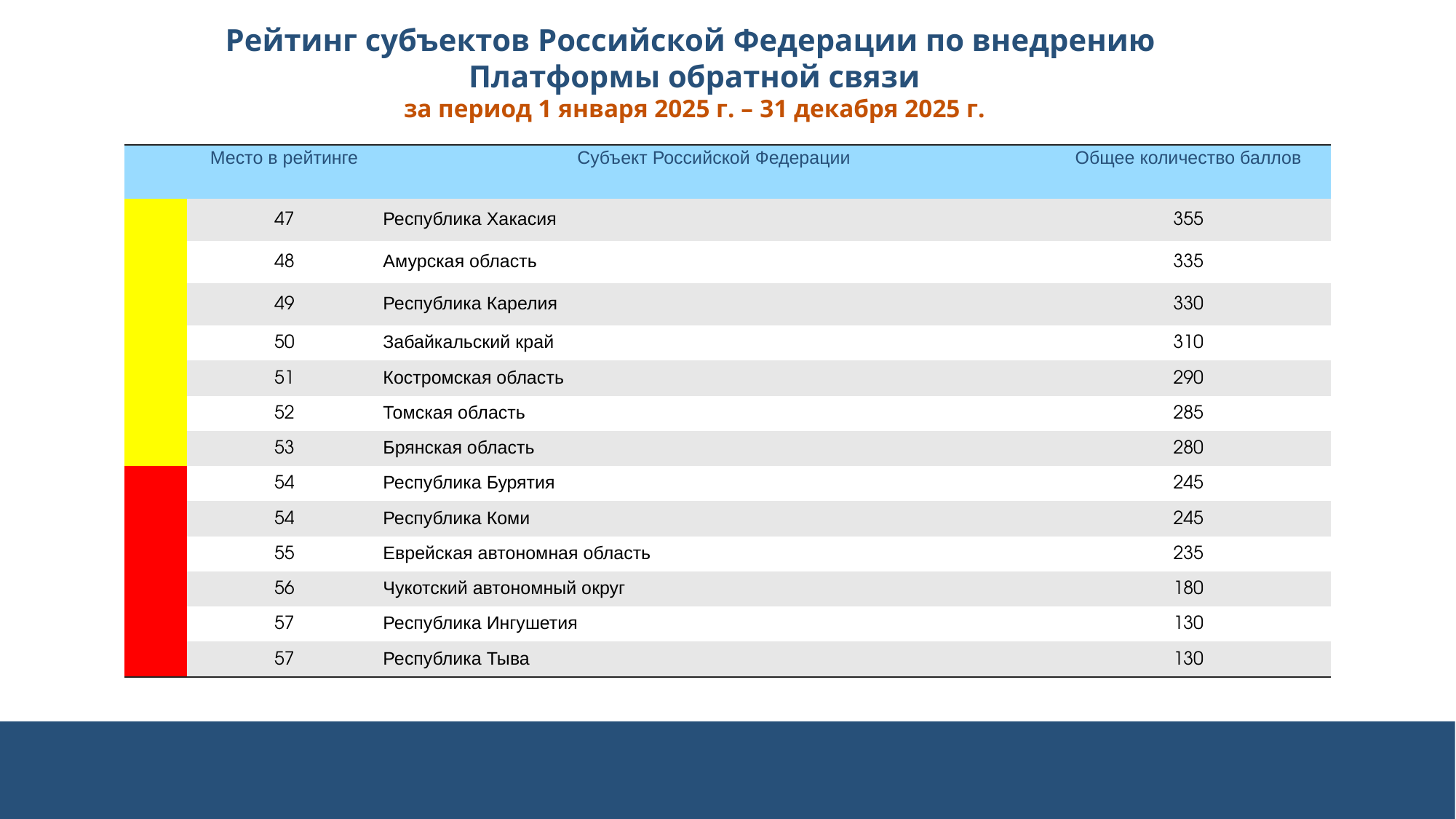

Рейтинг субъектов Российской Федерации по внедрению
Платформы обратной связи
за период 1 января 2025 г. – 31 декабря 2025 г.
|  | Место в рейтинге | Субъект Российской Федерации | Общее количество баллов |
| --- | --- | --- | --- |
|  | 47 | Республика Хакасия | 355 |
|  | 48 | Амурская область | 335 |
|  | 49 | Республика Карелия | 330 |
|  | 50 | Забайкальский край | 310 |
|  | 51 | Костромская область | 290 |
|  | 52 | Томская область | 285 |
|  | 53 | Брянская область | 280 |
|  | 54 | Республика Бурятия | 245 |
|  | 54 | Республика Коми | 245 |
|  | 55 | Еврейская автономная область | 235 |
|  | 56 | Чукотский автономный округ | 180 |
|  | 57 | Республика Ингушетия | 130 |
|  | 57 | Республика Тыва | 130 |

8